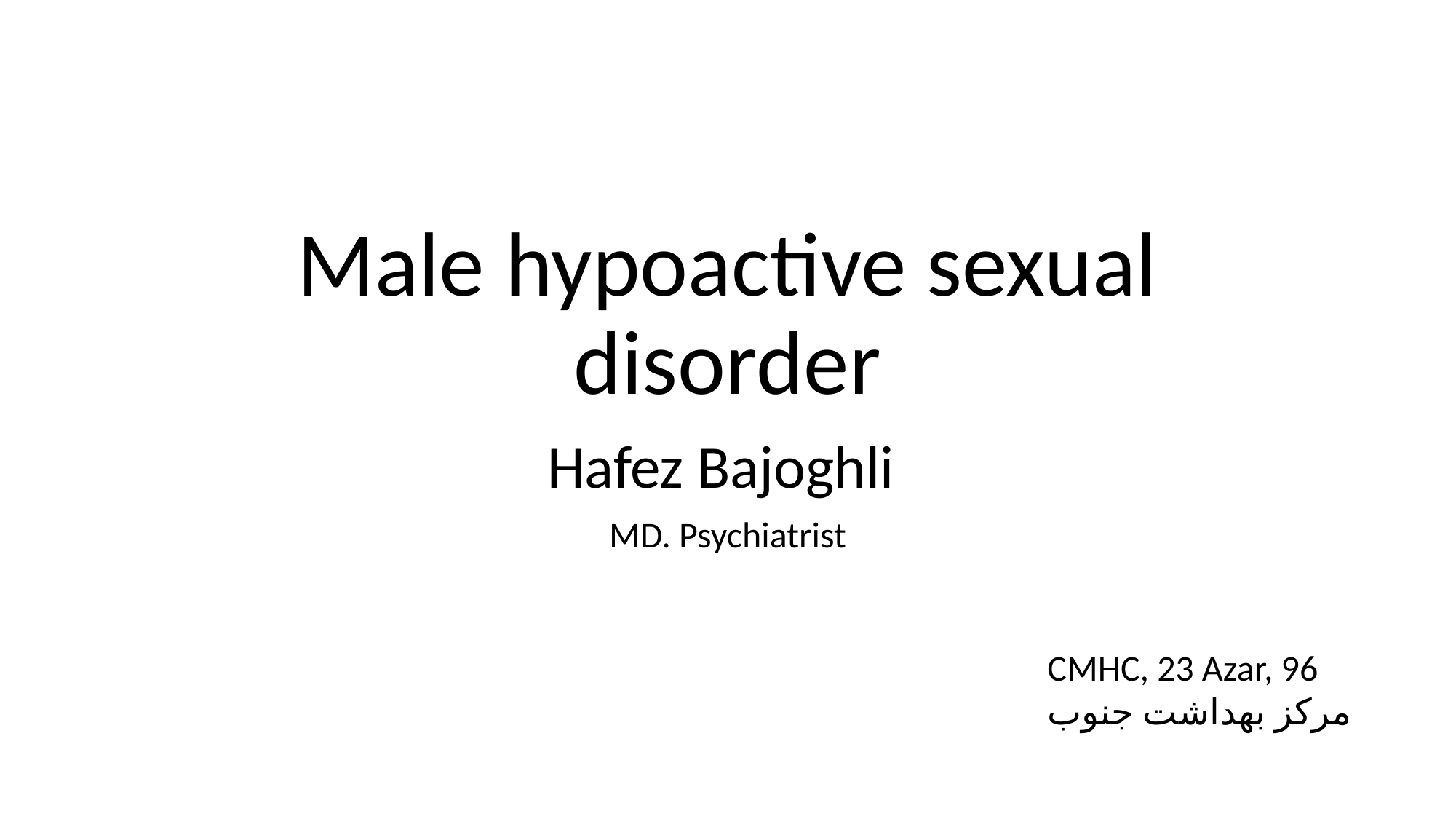

# Male hypoactive sexual disorder
Hafez Bajoghli
MD. Psychiatrist
CMHC, 23 Azar, 96
مرکز بهداشت جنوب